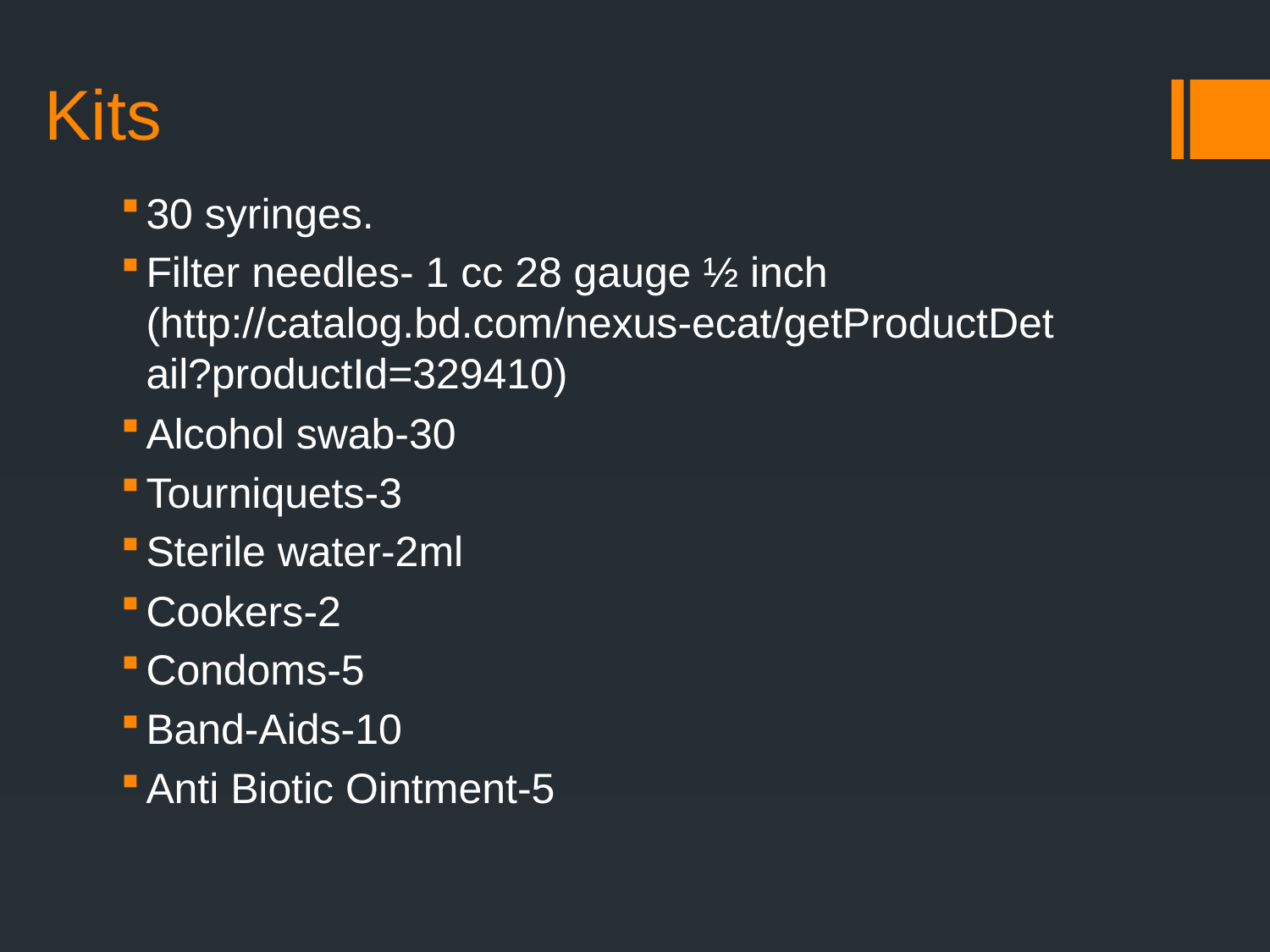

# Kits
30 syringes.
Filter needles- 1 cc 28 gauge ½ inch  (http://catalog.bd.com/nexus-ecat/getProductDetail?productId=329410)
Alcohol swab-30
Tourniquets-3
Sterile water-2ml
Cookers-2
Condoms-5
Band-Aids-10
Anti Biotic Ointment-5